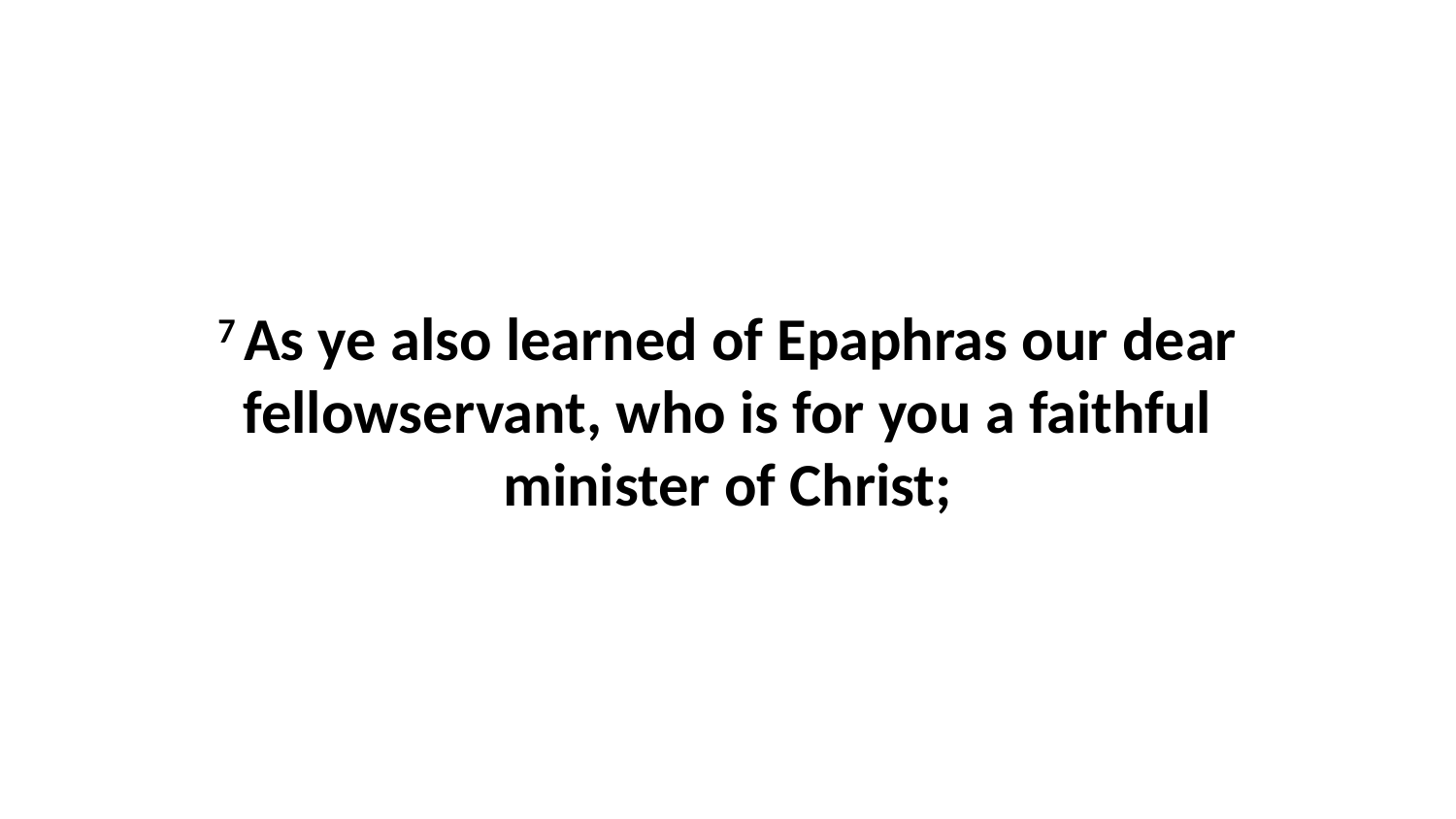

7 As ye also learned of Epaphras our dear fellowservant, who is for you a faithful minister of Christ;